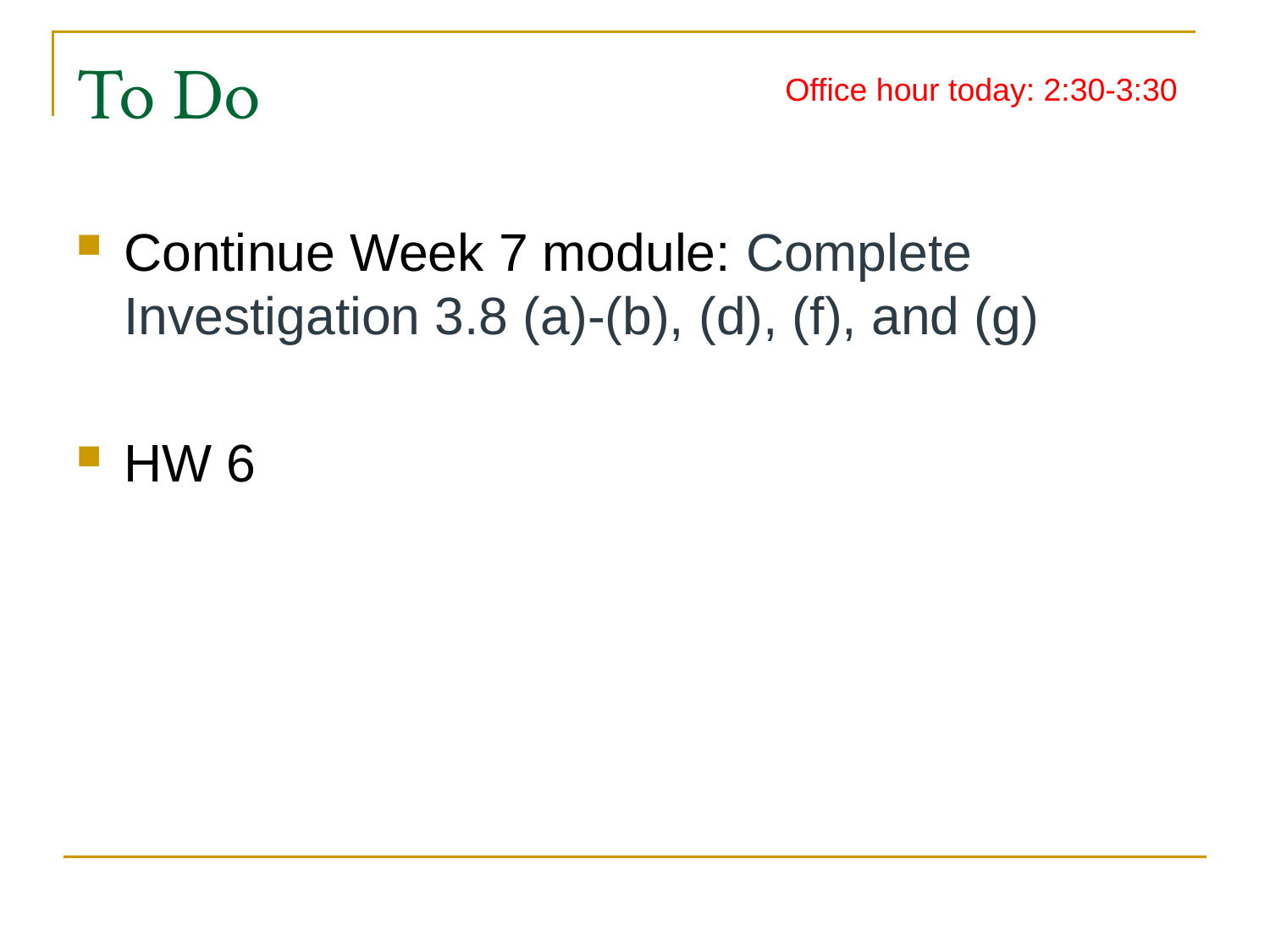

# To Do
Office hour today: 2:30-3:30
Continue Week 7 module: Complete Investigation 3.8 (a)-(b), (d), (f), and (g)

HW 6